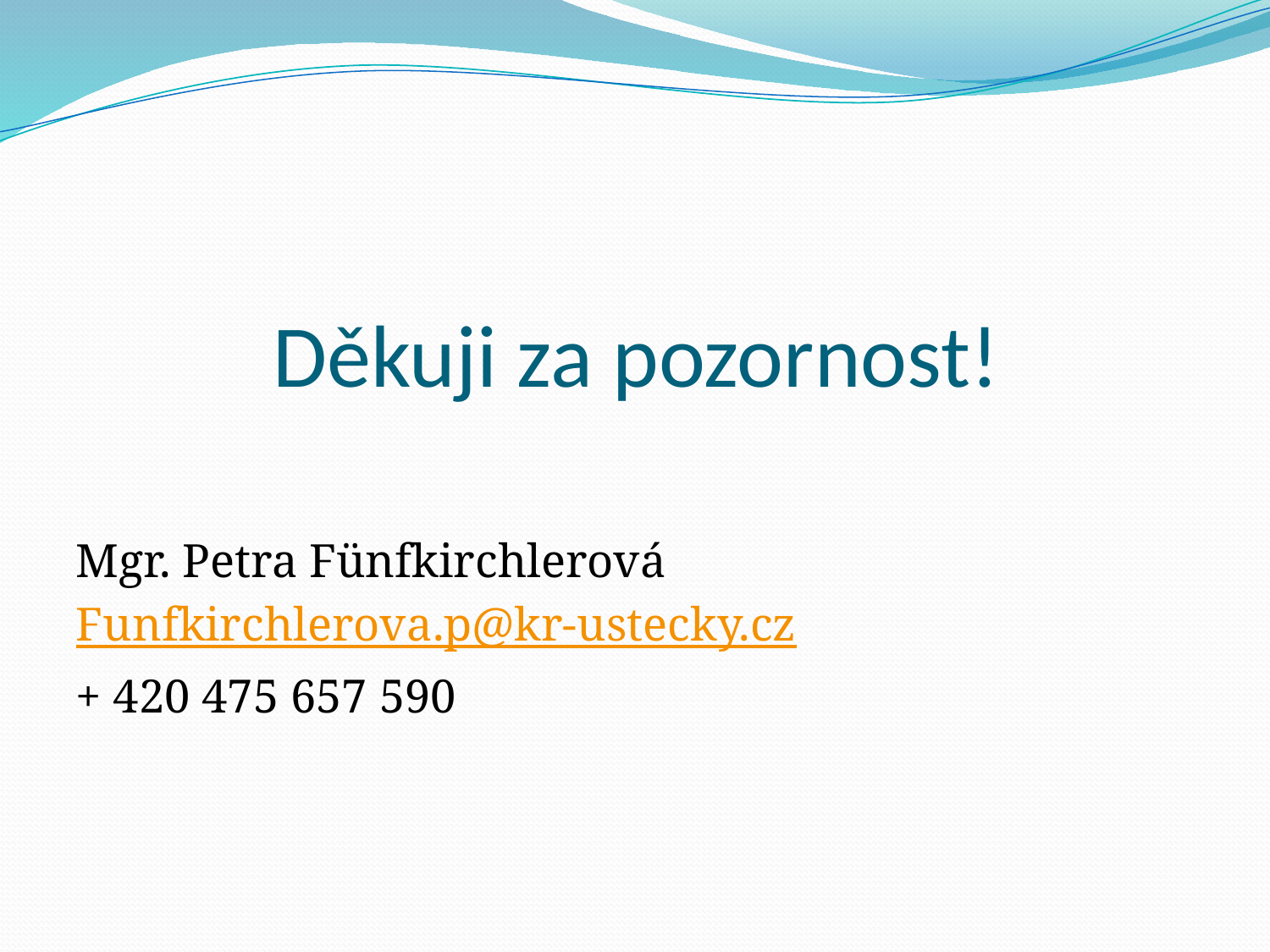

# Děkuji za pozornost!

Mgr. Petra Fünfkirchlerová
Funfkirchlerova.p@kr-ustecky.cz
+ 420 475 657 590